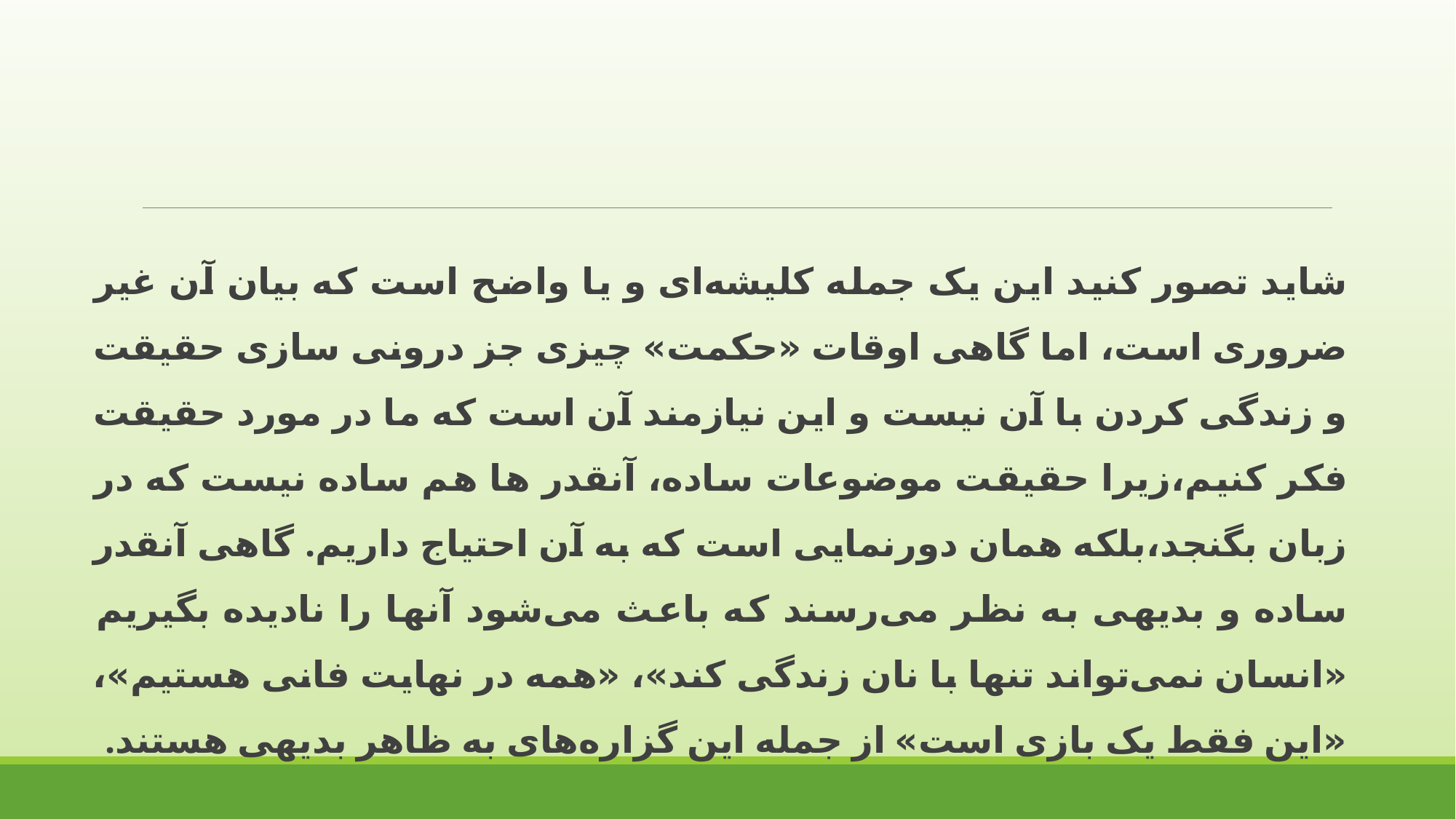

شاید تصور کنید این یک جمله کلیشه‌ای و یا واضح است که بیان آن غیر ضروری است، اما گاهی اوقات «حکمت» چیزی جز درونی سازی حقیقت و زندگی کردن با آن نیست و این نیازمند آن است که ما در مورد حقیقت فکر کنیم،زیرا حقیقت موضوعات ساده، آنقدر ها هم ساده نیست که در زبان بگنجد،بلکه همان دورنمایی است که به آن احتیاج داریم. گاهی آنقدر ساده و بدیهی به نظر می‌رسند که باعث می‌شود آنها را نادیده بگیریم «انسان نمی‌تواند تنها با نان زندگی کند»، «همه در نهایت فانی هستیم»، «این فقط یک بازی است» از جمله این گزاره‌های به ظاهر بدیهی هستند.